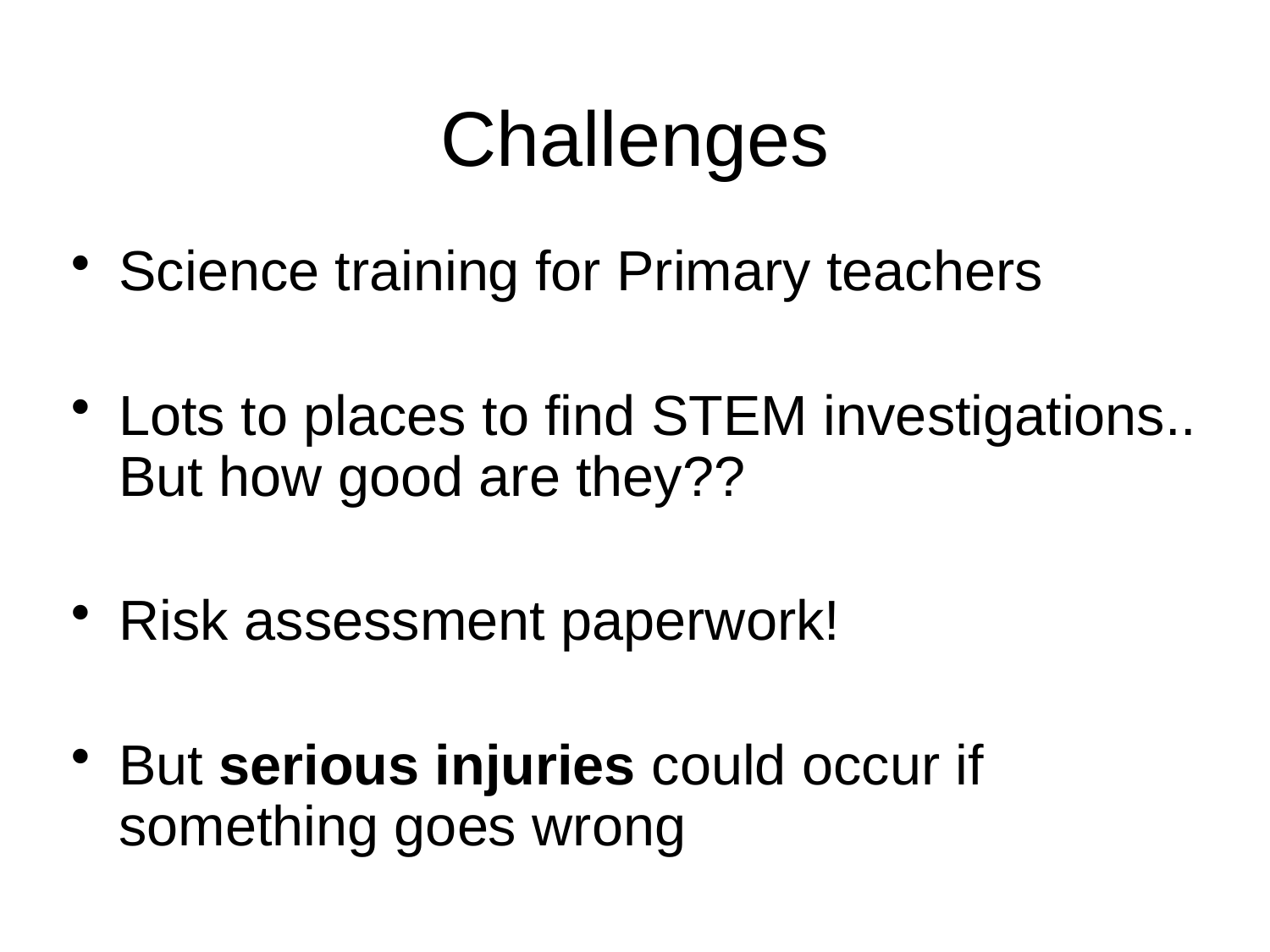

# Challenges
Science training for Primary teachers

Lots to places to find STEM investigations.. But how good are they??

Risk assessment paperwork!

But serious injuries could occur if something goes wrong